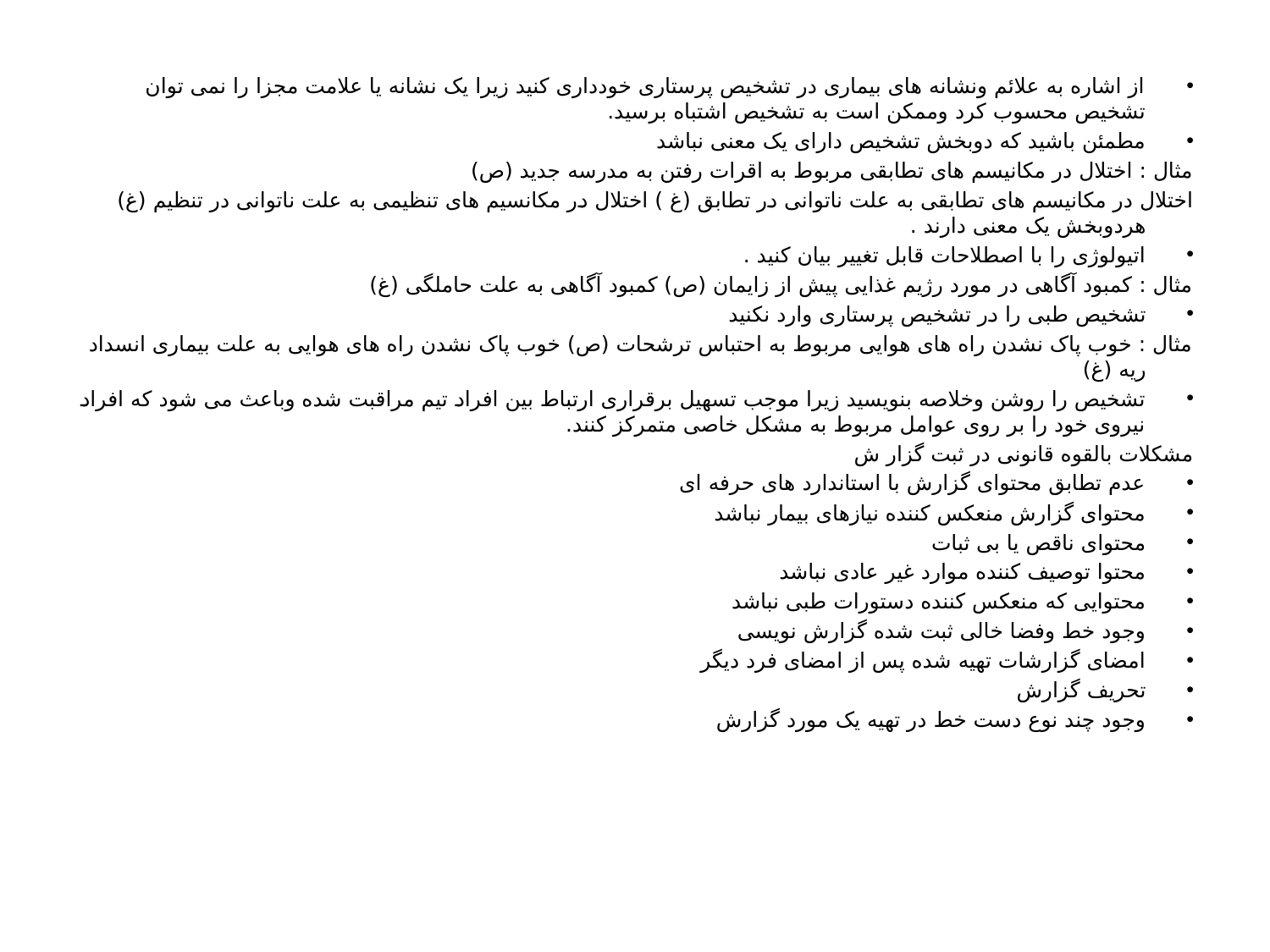

از اشاره به علائم ونشانه های بیماری در تشخیص پرستاری خودداری کنید زیرا یک نشانه یا علامت مجزا را نمی توان تشخیص محسوب کرد وممکن است به تشخیص اشتباه برسید.
مطمئن باشید که دوبخش تشخیص دارای یک معنی نباشد
مثال : اختلال در مکانیسم های تطابقی مربوط به اقرات رفتن به مدرسه جدید (ص)
اختلال در مکانیسم های تطابقی به علت ناتوانی در تطابق (غ ) اختلال در مکانسیم های تنظیمی به علت ناتوانی در تنظیم (غ) هردوبخش یک معنی دارند .
اتیولوژی را با اصطلاحات قابل تغییر بیان کنید .
مثال : کمبود آگاهی در مورد رژیم غذایی پیش از زایمان (ص) کمبود آگاهی به علت حاملگی (غ)
تشخیص طبی را در تشخیص پرستاری وارد نکنید
مثال : خوب پاک نشدن راه های هوایی مربوط به احتباس ترشحات (ص) خوب پاک نشدن راه های هوایی به علت بیماری انسداد ریه (غ)
تشخیص را روشن وخلاصه بنویسید زیرا موجب تسهیل برقراری ارتباط بین افراد تیم مراقبت شده وباعث می شود که افراد نیروی خود را بر روی عوامل مربوط به مشکل خاصی متمرکز کنند.
مشکلات بالقوه قانونی در ثبت گزار ش
عدم تطابق محتوای گزارش با استاندارد های حرفه ای
محتوای گزارش منعکس کننده نیازهای بیمار نباشد
محتوای ناقص یا بی ثبات
محتوا توصیف کننده موارد غیر عادی نباشد
محتوایی که منعکس کننده دستورات طبی نباشد
وجود خط وفضا خالی ثبت شده گزارش نویسی
امضای گزارشات تهیه شده پس از امضای فرد دیگر
تحریف گزارش
وجود چند نوع دست خط در تهیه یک مورد گزارش